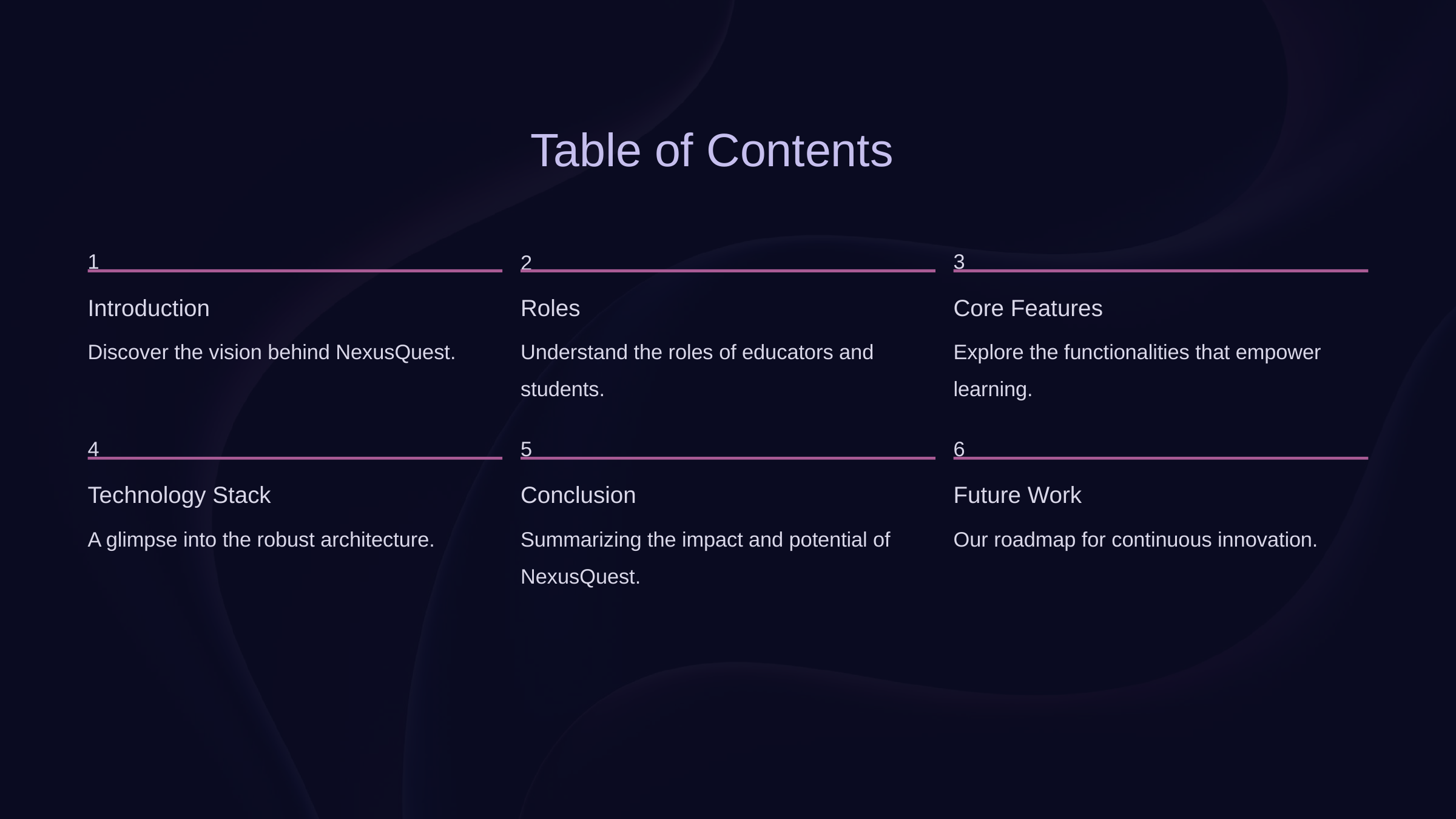

Table of Contents
1
3
2

Introduction
Roles
Core Features
Discover the vision behind NexusQuest.
Understand the roles of educators and students.
Explore the functionalities that empower learning.
4
5
6

Technology Stack
Conclusion
Future Work
A glimpse into the robust architecture.
Summarizing the impact and potential of NexusQuest.
Our roadmap for continuous innovation.